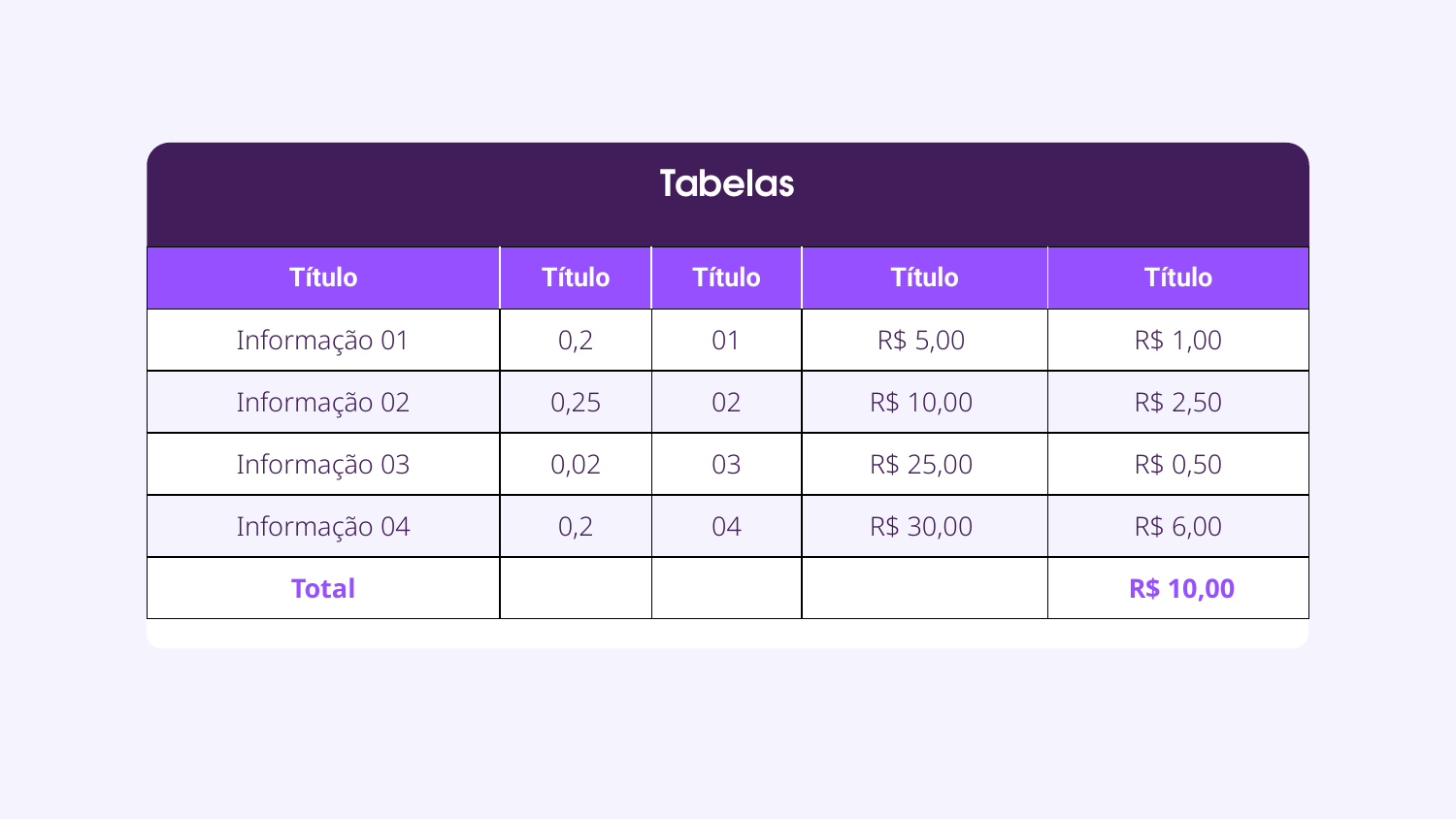

Tabelas

| Título | Título | Título | Título | Título |
| --- | --- | --- | --- | --- |
| Informação 01 | 0,2 | 01 | R$ 5,00 | R$ 1,00 |
| Informação 02 | 0,25 | 02 | R$ 10,00 | R$ 2,50 |
| Informação 03 | 0,02 | 03 | R$ 25,00 | R$ 0,50 |
| Informação 04 | 0,2 | 04 | R$ 30,00 | R$ 6,00 |
| Total |  |  |  | R$ 10,00 |